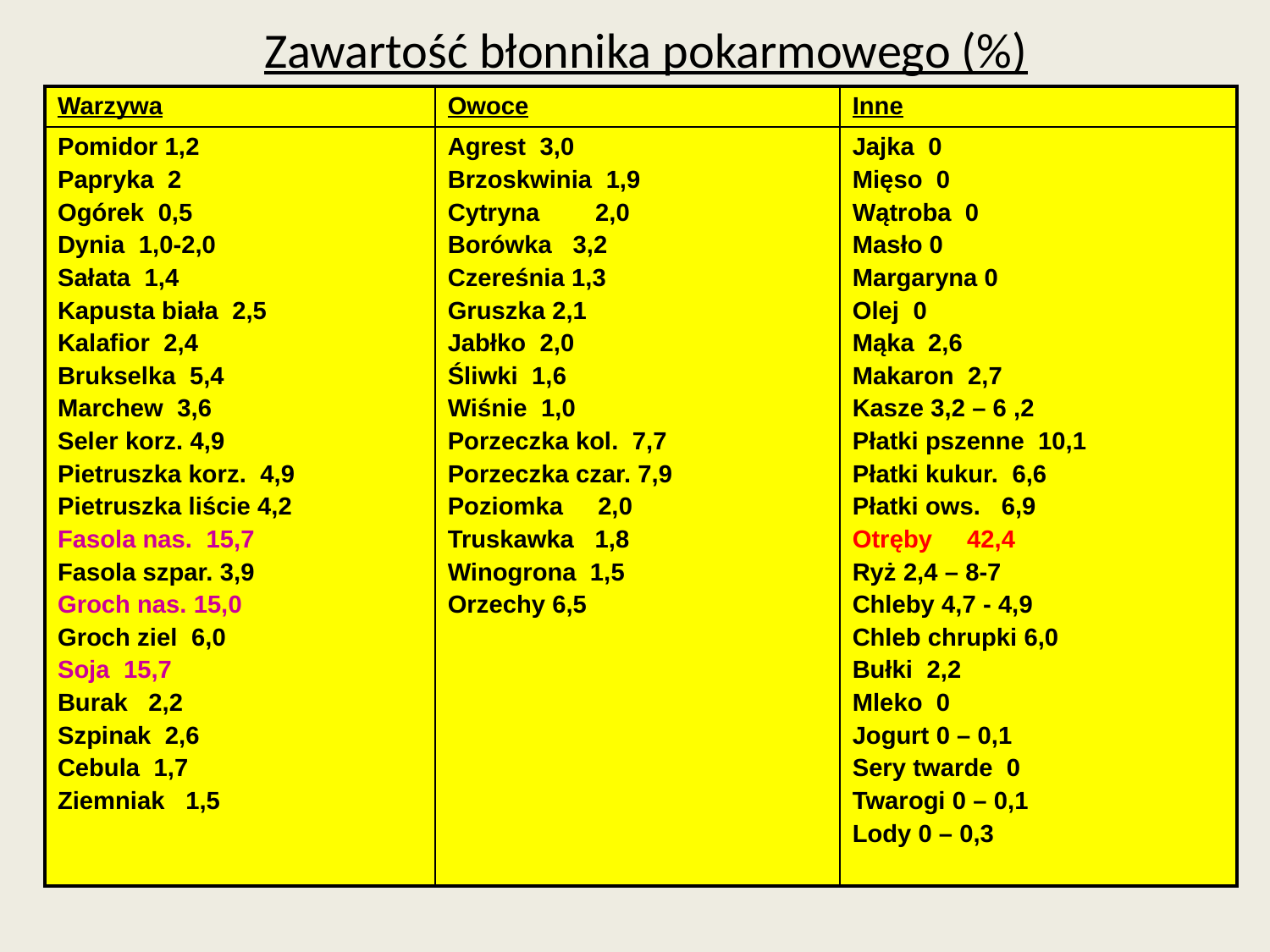

# Zawartość błonnika pokarmowego (%)
| Warzywa | Owoce | Inne |
| --- | --- | --- |
| Pomidor 1,2 Papryka 2 Ogórek 0,5 Dynia 1,0-2,0 Sałata 1,4 Kapusta biała 2,5 Kalafior 2,4 Brukselka 5,4 Marchew 3,6 Seler korz. 4,9 Pietruszka korz. 4,9 Pietruszka liście 4,2 Fasola nas. 15,7 Fasola szpar. 3,9 Groch nas. 15,0 Groch ziel 6,0 Soja 15,7 Burak 2,2 Szpinak 2,6 Cebula 1,7 Ziemniak 1,5 | Agrest 3,0 Brzoskwinia 1,9 Cytryna 2,0 Borówka 3,2 Czereśnia 1,3 Gruszka 2,1 Jabłko 2,0 Śliwki 1,6 Wiśnie 1,0 Porzeczka kol. 7,7 Porzeczka czar. 7,9 Poziomka 2,0 Truskawka 1,8 Winogrona 1,5 Orzechy 6,5 | Jajka 0 Mięso 0 Wątroba 0 Masło 0 Margaryna 0 Olej 0 Mąka 2,6 Makaron 2,7 Kasze 3,2 – 6 ,2 Płatki pszenne 10,1 Płatki kukur. 6,6 Płatki ows. 6,9 Otręby 42,4 Ryż 2,4 – 8-7 Chleby 4,7 - 4,9 Chleb chrupki 6,0 Bułki 2,2 Mleko 0 Jogurt 0 – 0,1 Sery twarde 0 Twarogi 0 – 0,1 Lody 0 – 0,3 |